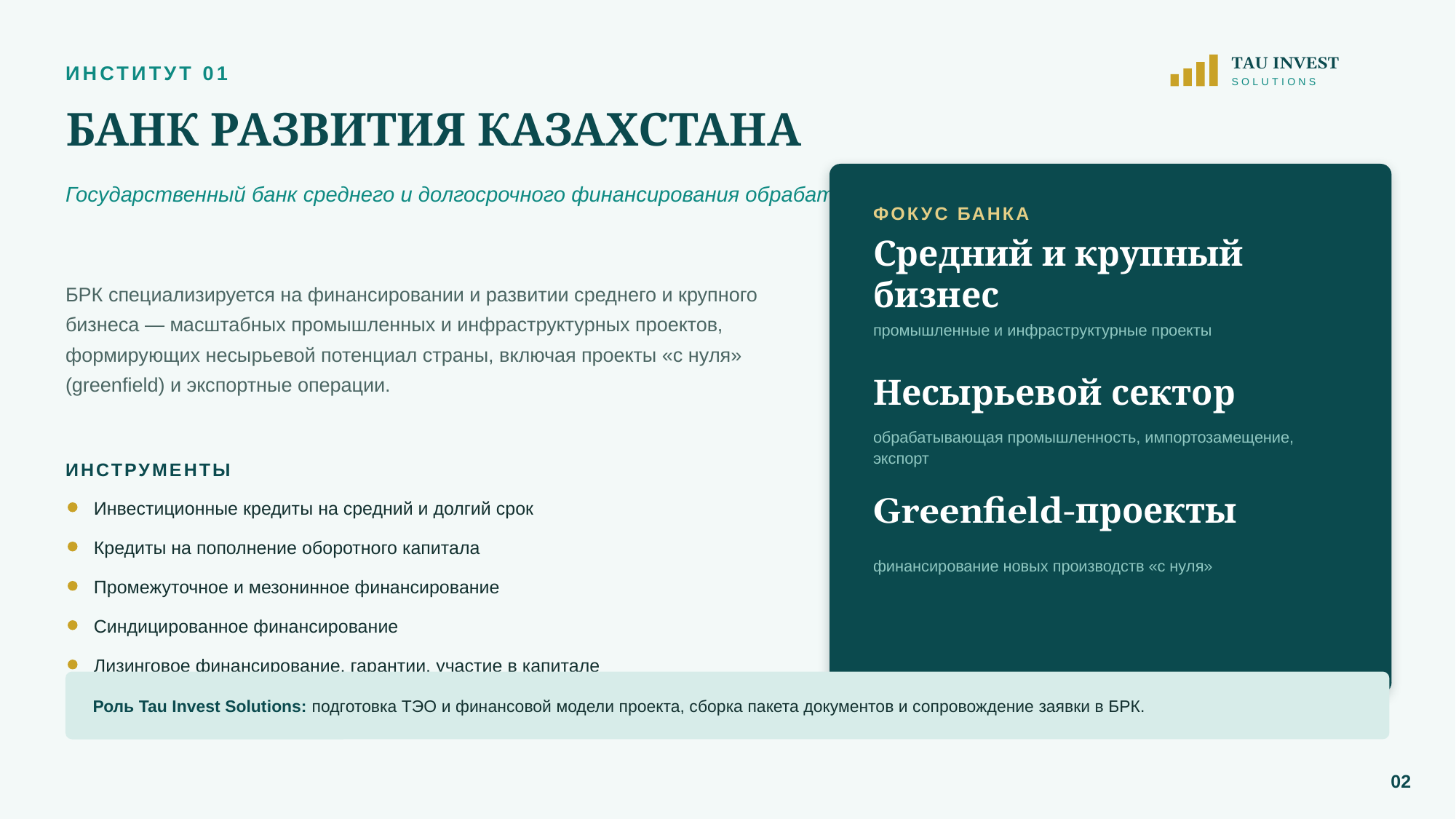

TAU INVEST
ИНСТИТУТ 01

SOLUTIONS

БАНК РАЗВИТИЯ КАЗАХСТАНА
Государственный банк среднего и долгосрочного финансирования обрабатывающей промышленности

ФОКУС БАНКА
БРК специализируется на финансировании и развитии среднего и крупного бизнеса — масштабных промышленных и инфраструктурных проектов, формирующих несырьевой потенциал страны, включая проекты «с нуля» (greenfield) и экспортные операции.
Средний и крупный бизнес
промышленные и инфраструктурные проекты
Несырьевой сектор
обрабатывающая промышленность, импортозамещение, экспорт
ИНСТРУМЕНТЫ
Greenfield-проекты
Инвестиционные кредиты на средний и долгий срок

Кредиты на пополнение оборотного капитала
финансирование новых производств «с нуля»

Промежуточное и мезонинное финансирование

Синдицированное финансирование

Лизинговое финансирование, гарантии, участие в капитале

Роль Tau Invest Solutions: подготовка ТЭО и финансовой модели проекта, сборка пакета документов и сопровождение заявки в БРК.
02